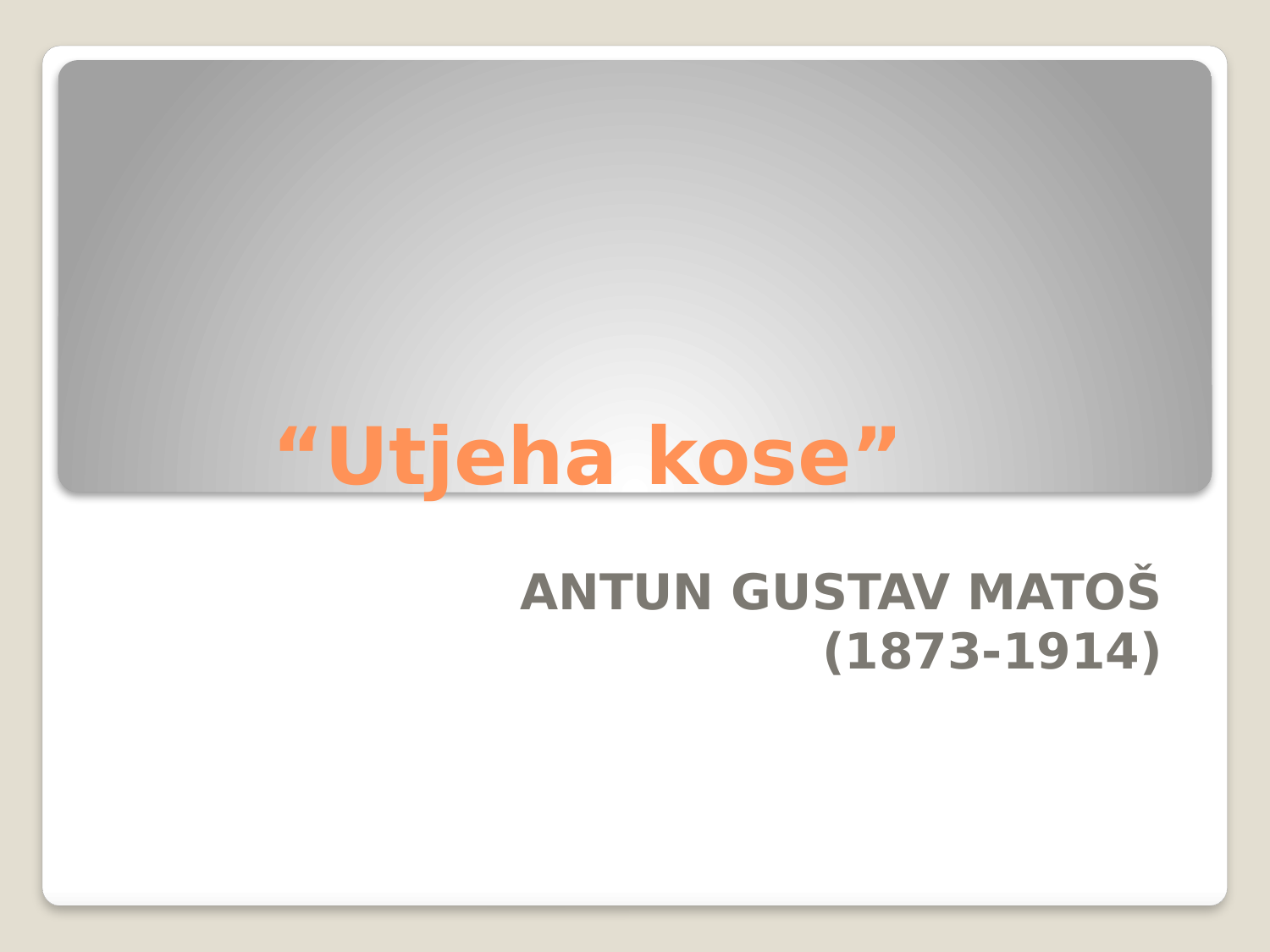

# “Utjeha kose”
ANTUN GUSTAV MATOŠ
(1873-1914)